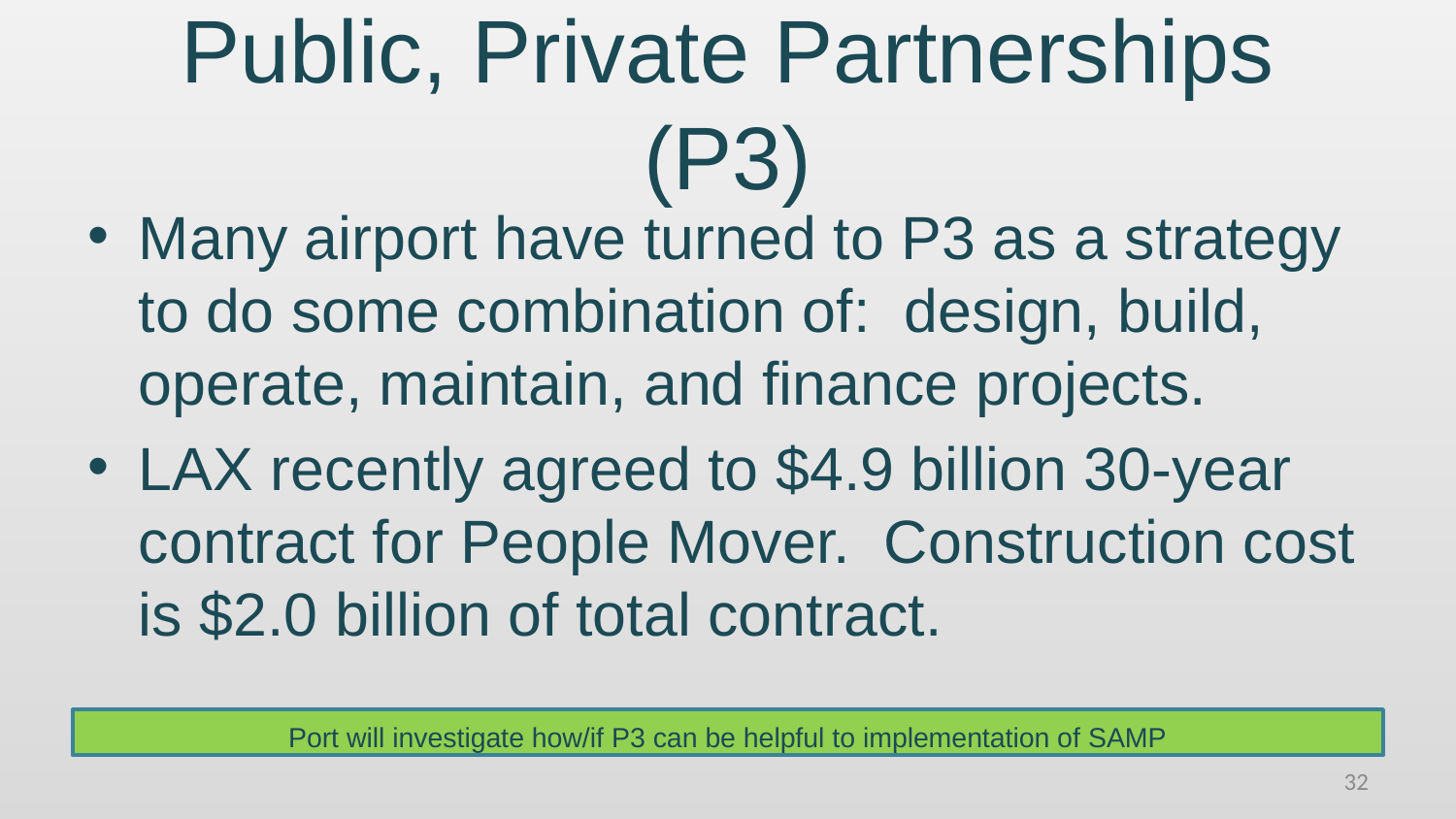

# Public, Private Partnerships (P3)
Many airport have turned to P3 as a strategy to do some combination of:  design, build, operate, maintain, and finance projects.
LAX recently agreed to $4.9 billion 30-year contract for People Mover.  Construction cost is $2.0 billion of total contract.

Port will investigate how/if P3 can be helpful to implementation of SAMP
32